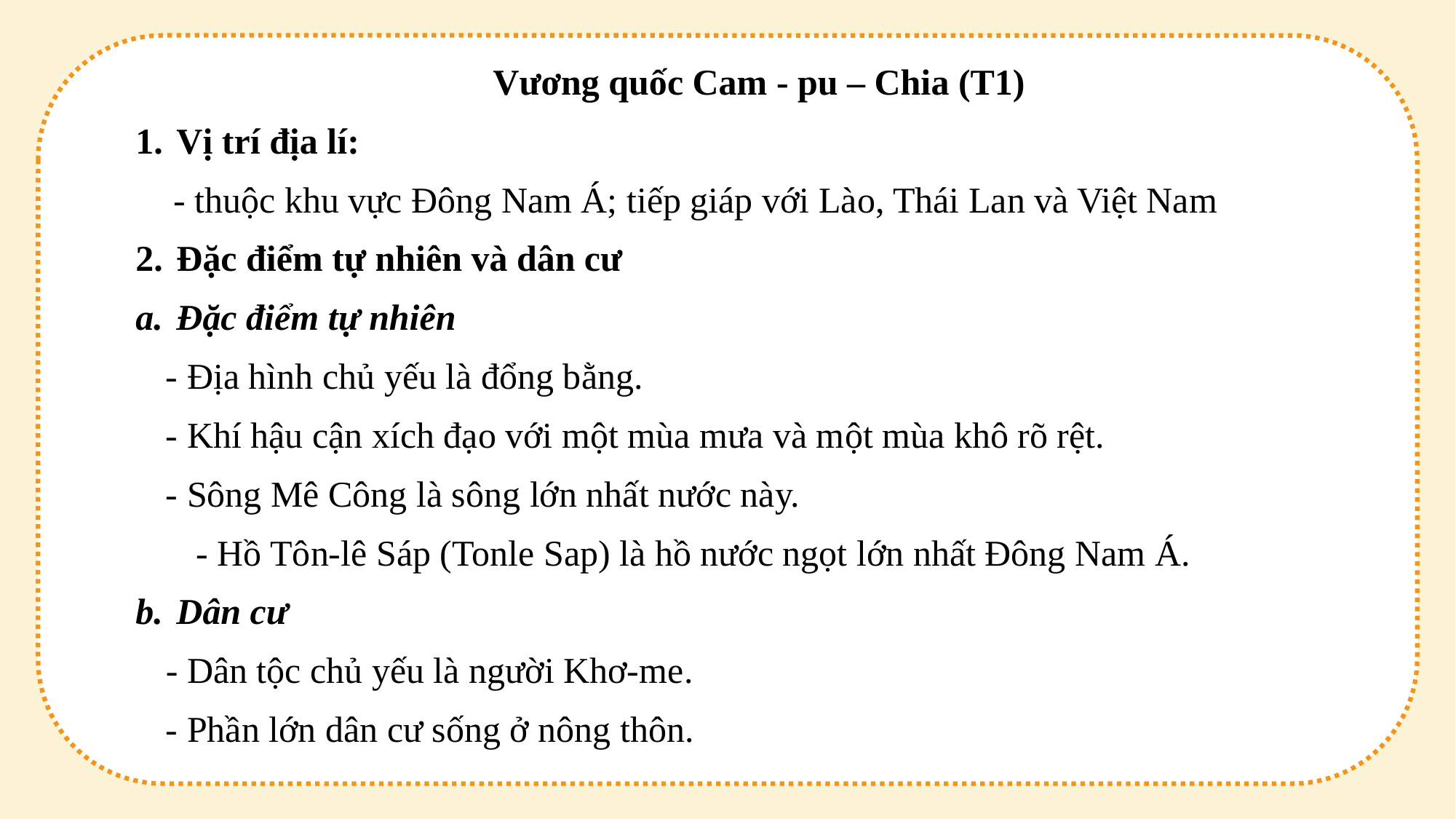

Vương quốc Cam - pu – Chia (T1)
Vị trí địa lí:
- thuộc khu vực Đông Nam Á; tiếp giáp với Lào, Thái Lan và Việt Nam
Đặc điểm tự nhiên và dân cư
Đặc điểm tự nhiên
- Địa hình chủ yếu là đổng bằng.
- Khí hậu cận xích đạo với một mùa mưa và một mùa khô rõ rệt.
- Sông Mê Công là sông lớn nhất nước này.
 - Hồ Tôn-lê Sáp (Tonle Sap) là hồ nước ngọt lớn nhất Đông Nam Á.
Dân cư
- Dân tộc chủ yếu là người Khơ-me.
- Phần lớn dân cư sống ở nông thôn.